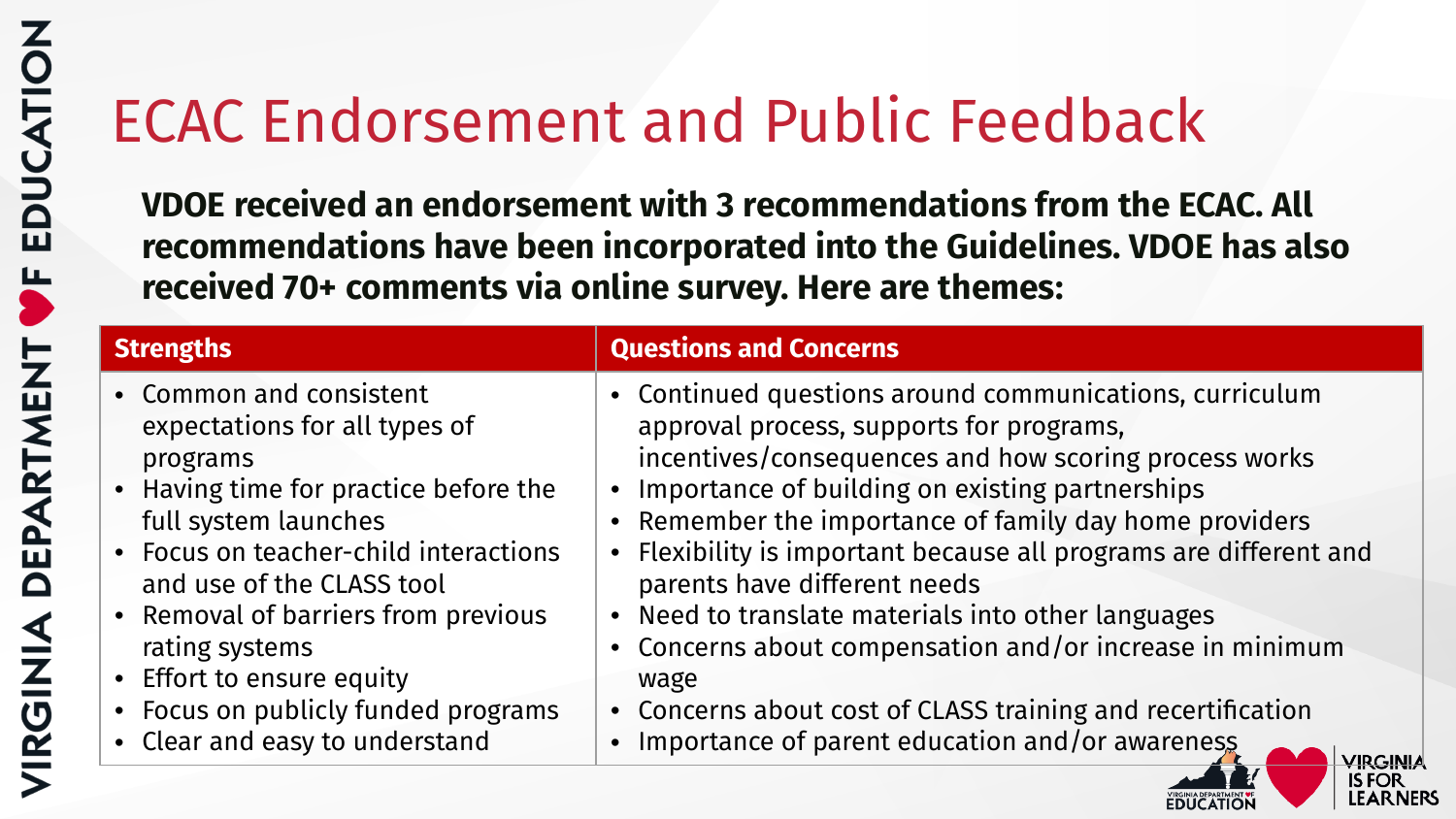

# ECAC Endorsement and Public Feedback
VDOE received an endorsement with 3 recommendations from the ECAC. All recommendations have been incorporated into the Guidelines. VDOE has also received 70+ comments via online survey. Here are themes:

| Strengths | Questions and Concerns |
| --- | --- |
| Common and consistent expectations for all types of programs Having time for practice before the full system launches Focus on teacher-child interactions and use of the CLASS tool Removal of barriers from previous rating systems Effort to ensure equity Focus on publicly funded programs  Clear and easy to understand | Continued questions around communications, curriculum approval process, supports for programs, incentives/consequences and how scoring process works Importance of building on existing partnerships Remember the importance of family day home providers Flexibility is important because all programs are different and parents have different needs Need to translate materials into other languages Concerns about compensation and/or increase in minimum wage Concerns about cost of CLASS training and recertification Importance of parent education and/or awareness |